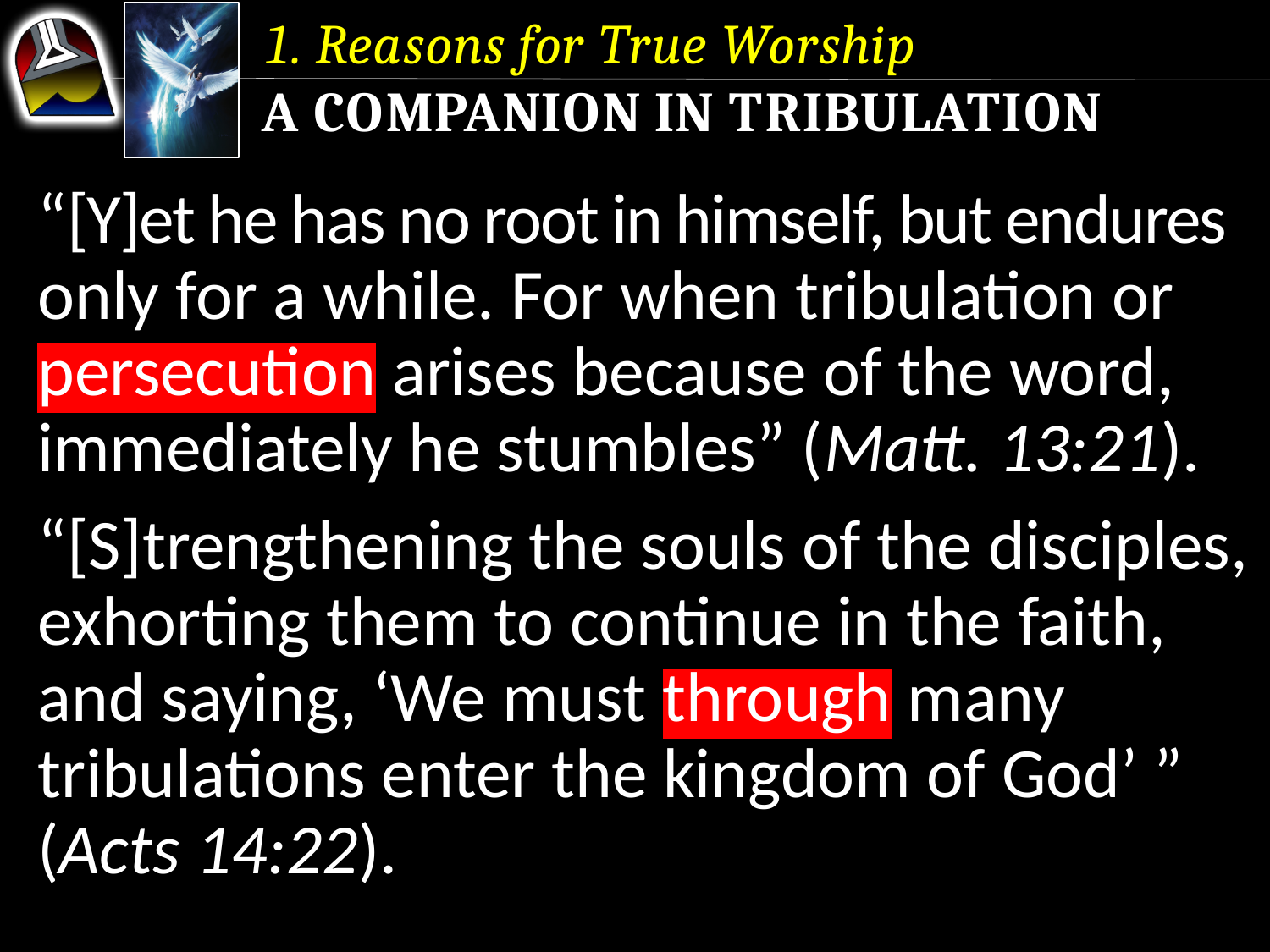

1. Reasons for True Worship
A Companion in Tribulation
“[Y]et he has no root in himself, but endures only for a while. For when tribulation or persecution arises because of the word, immediately he stumbles” (Matt. 13:21).
“[S]trengthening the souls of the disciples, exhorting them to continue in the faith, and saying, ‘We must through many tribulations enter the kingdom of God’ ” (Acts 14:22).